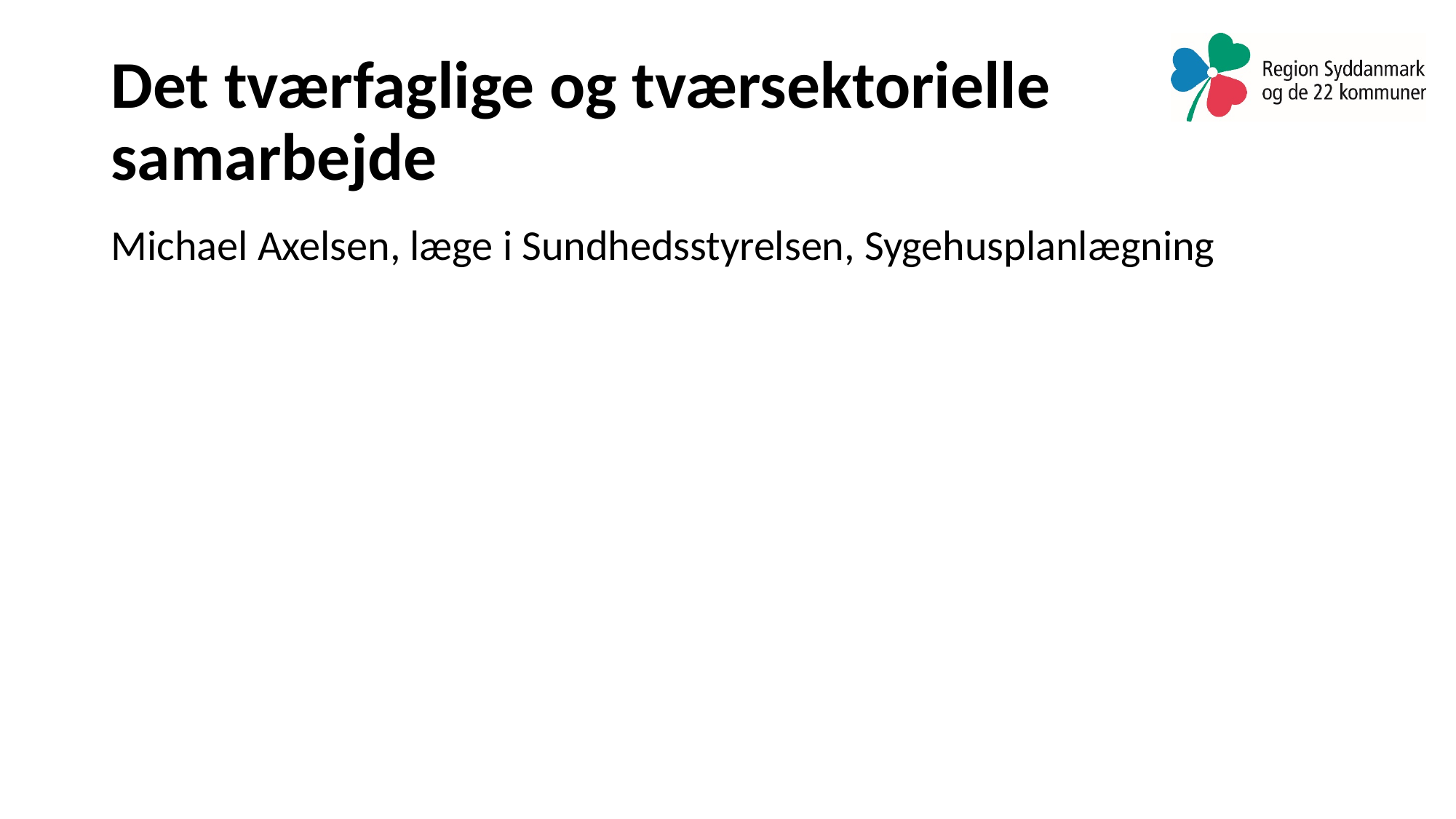

# Det tværfaglige og tværsektorielle samarbejde
Michael Axelsen, læge i Sundhedsstyrelsen, Sygehusplanlægning